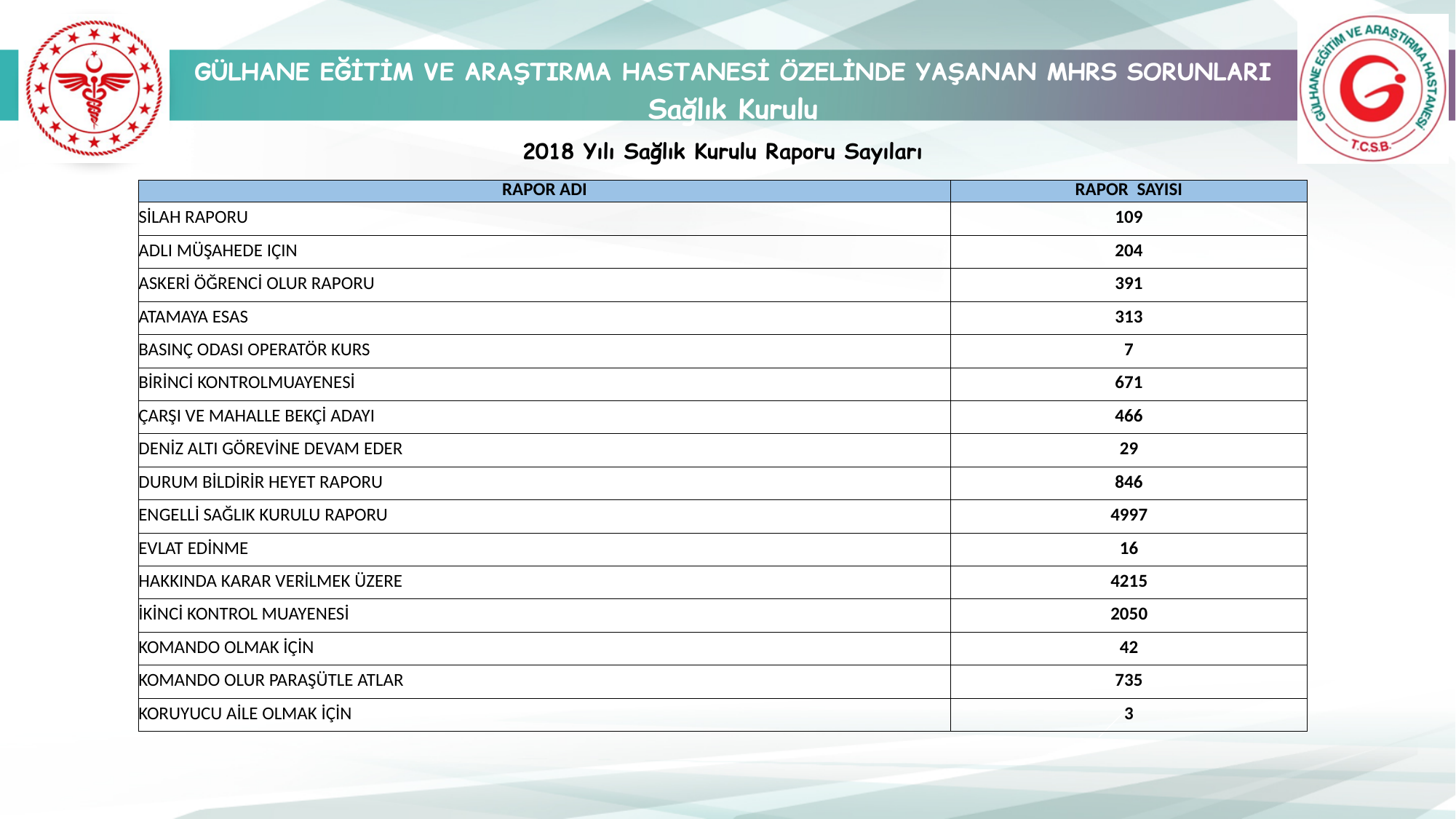

GÜLHANE EĞİTİM VE ARAŞTIRMA HASTANESİ ÖZELİNDE YAŞANAN MHRS SORUNLARI
Sağlık Kurulu
2018 Yılı Sağlık Kurulu Raporu Sayıları
|  |  |
| --- | --- |
| RAPOR ADI | RAPOR SAYISI |
| SİLAH RAPORU | 109 |
| ADLI MÜŞAHEDE IÇIN | 204 |
| ASKERİ ÖĞRENCİ OLUR RAPORU | 391 |
| ATAMAYA ESAS | 313 |
| BASINÇ ODASI OPERATÖR KURS | 7 |
| BİRİNCİ KONTROLMUAYENESİ | 671 |
| ÇARŞI VE MAHALLE BEKÇİ ADAYI | 466 |
| DENİZ ALTI GÖREVİNE DEVAM EDER | 29 |
| DURUM BİLDİRİR HEYET RAPORU | 846 |
| ENGELLİ SAĞLIK KURULU RAPORU | 4997 |
| EVLAT EDİNME | 16 |
| HAKKINDA KARAR VERİLMEK ÜZERE | 4215 |
| İKİNCİ KONTROL MUAYENESİ | 2050 |
| KOMANDO OLMAK İÇİN | 42 |
| KOMANDO OLUR PARAŞÜTLE ATLAR | 735 |
| KORUYUCU AİLE OLMAK İÇİN | 3 |